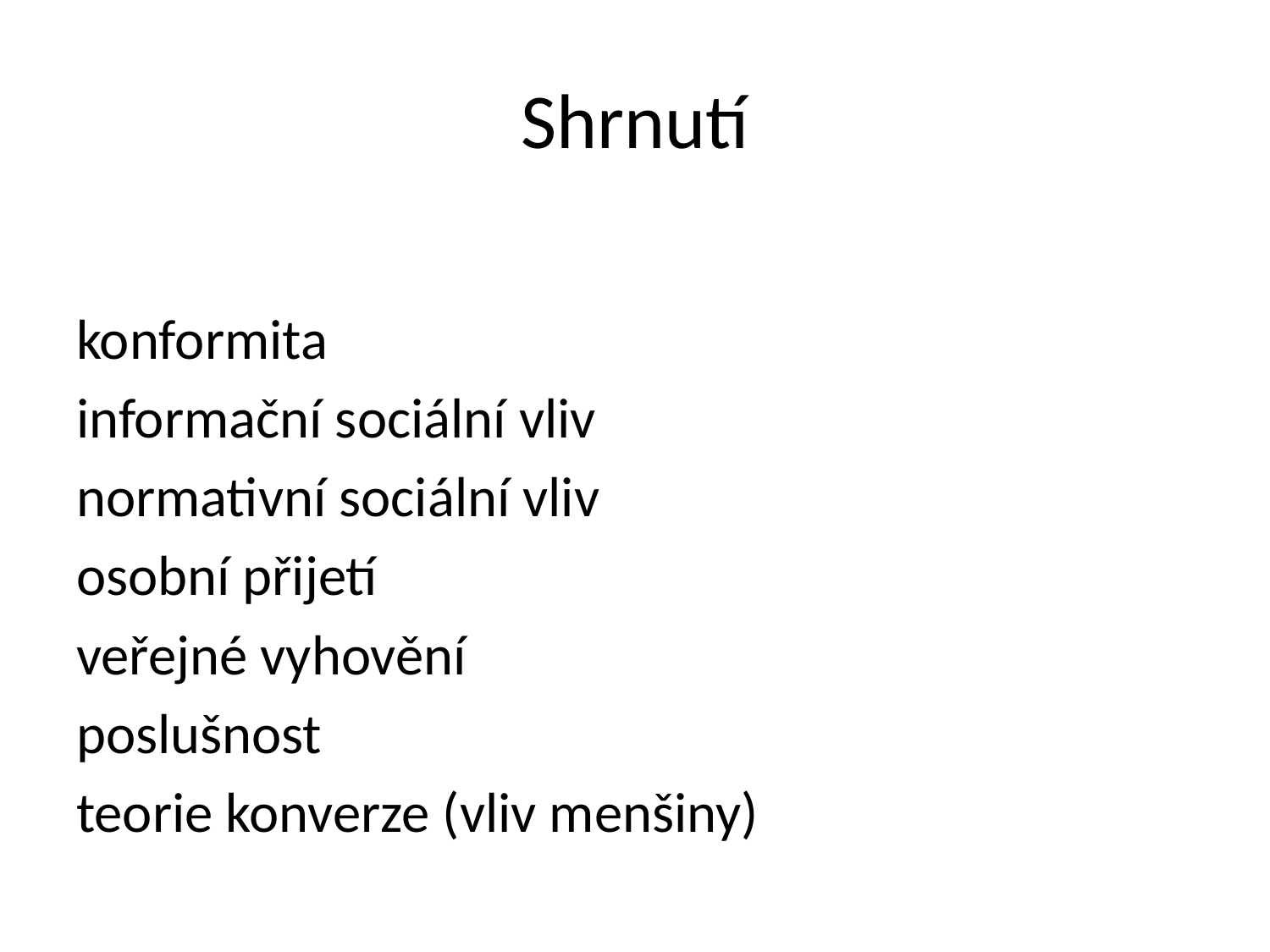

# Shrnutí
konformita
informační sociální vliv
normativní sociální vliv
osobní přijetí
veřejné vyhovění
poslušnost
teorie konverze (vliv menšiny)